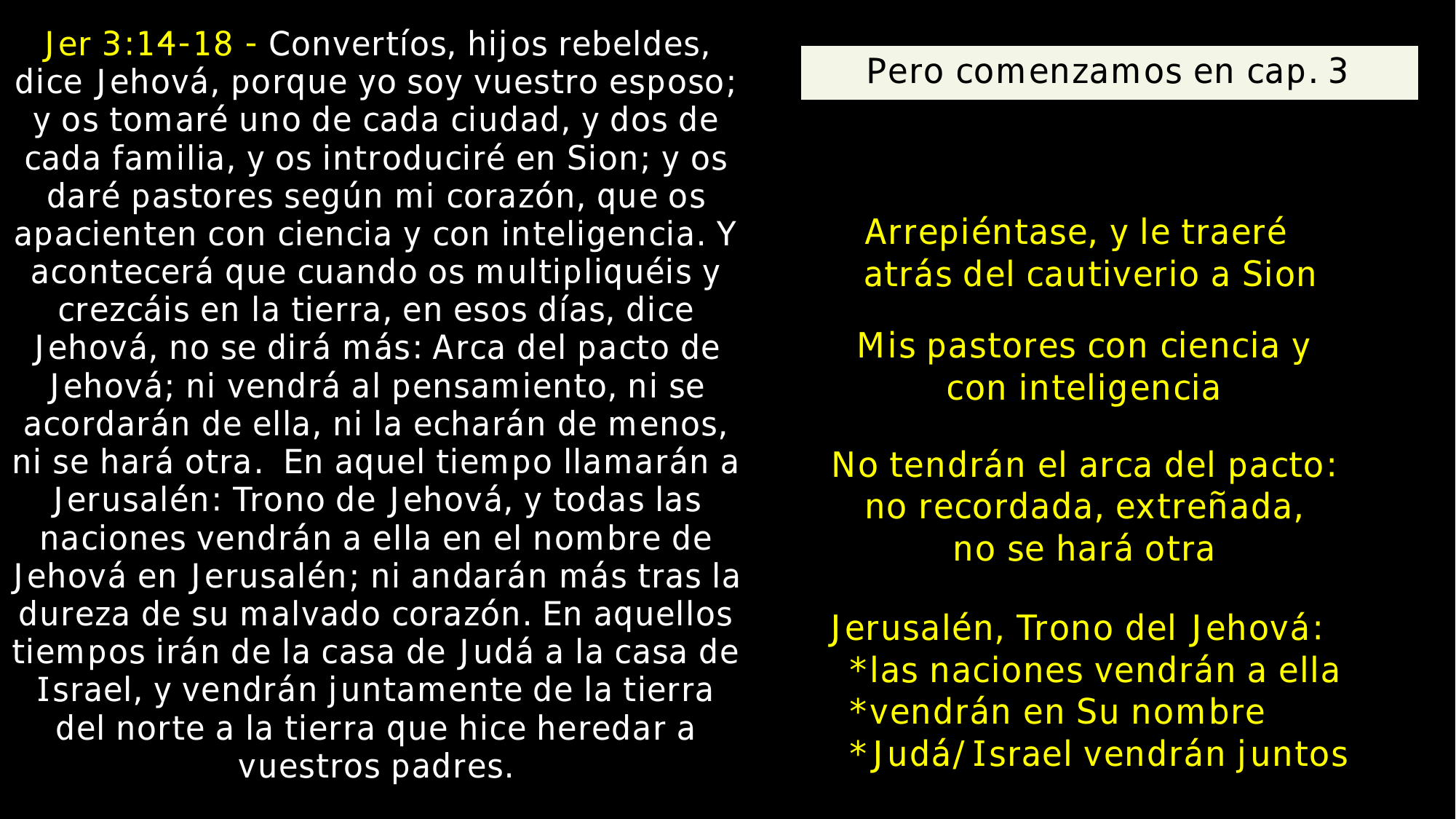

Jer 3:14-18 - Convertíos, hijos rebeldes, dice Jehová, porque yo soy vuestro esposo; y os tomaré uno de cada ciudad, y dos de cada familia, y os introduciré en Sion; y os daré pastores según mi corazón, que os apacienten con ciencia y con inteligencia. Y acontecerá que cuando os multipliquéis y crezcáis en la tierra, en esos días, dice Jehová, no se dirá más: Arca del pacto de Jehová; ni vendrá al pensamiento, ni se acordarán de ella, ni la echarán de menos, ni se hará otra.  En aquel tiempo llamarán a Jerusalén: Trono de Jehová, y todas las naciones vendrán a ella en el nombre de Jehová en Jerusalén; ni andarán más tras la dureza de su malvado corazón. En aquellos tiempos irán de la casa de Judá a la casa de Israel, y vendrán juntamente de la tierra del norte a la tierra que hice heredar a vuestros padres.
Pero comenzamos en cap. 3
Arrepiéntase, y le traeré
   atrás del cautiverio a Sion
Mis pastores con ciencia y
con inteligencia
No tendrán el arca del pacto:
no recordada, extreñada,
no se hará otra
Jerusalén, Trono del Jehová:
  *las naciones vendrán a ella
  *vendrán en Su nombre
  *Judá/Israel vendrán juntos